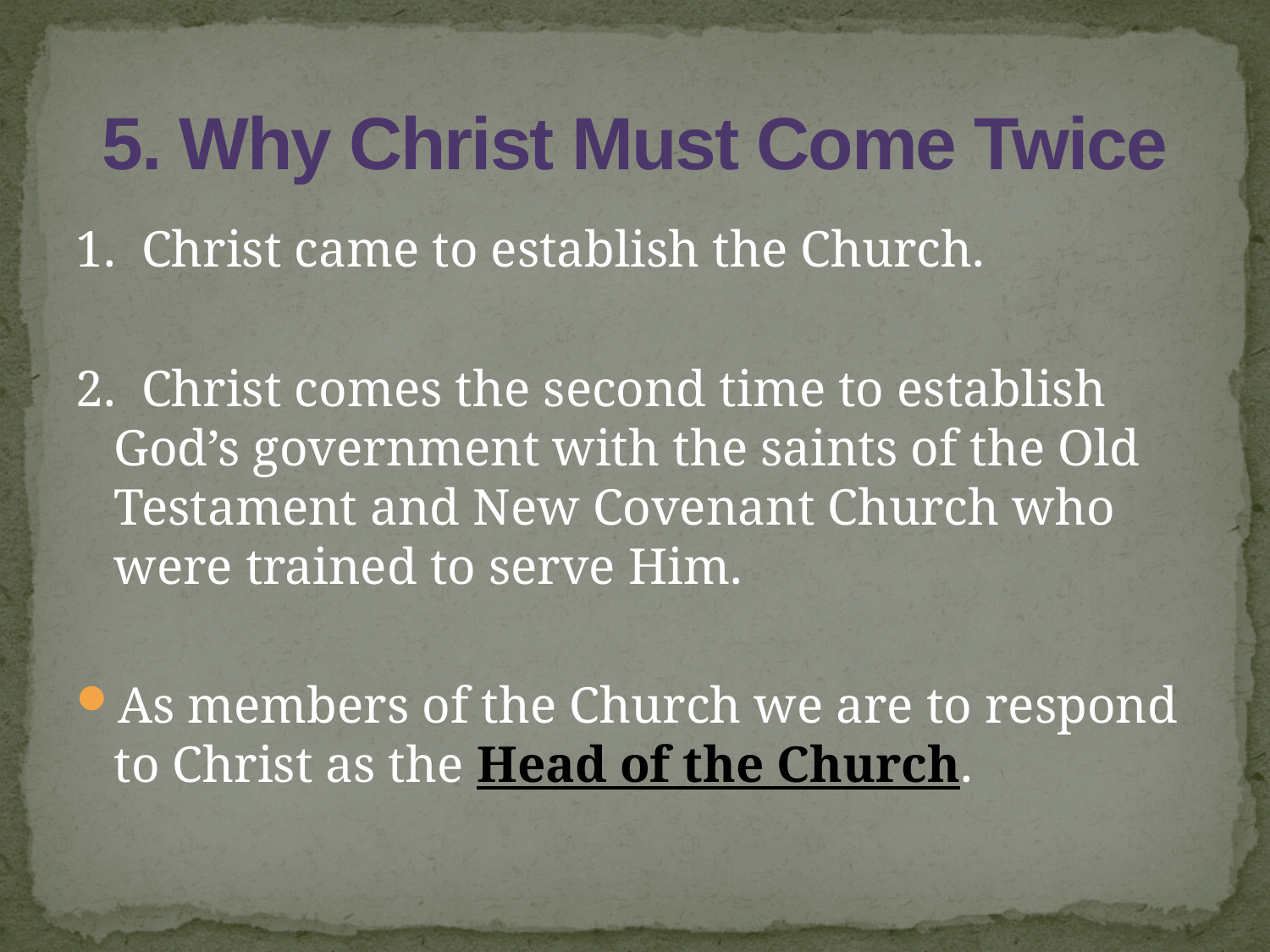

# 5. Why Christ Must Come Twice
1.  Christ came to establish the Church.

2.  Christ comes the second time to establish God’s government with the saints of the Old Testament and New Covenant Church who were trained to serve Him.

As members of the Church we are to respond to Christ as the Head of the Church.